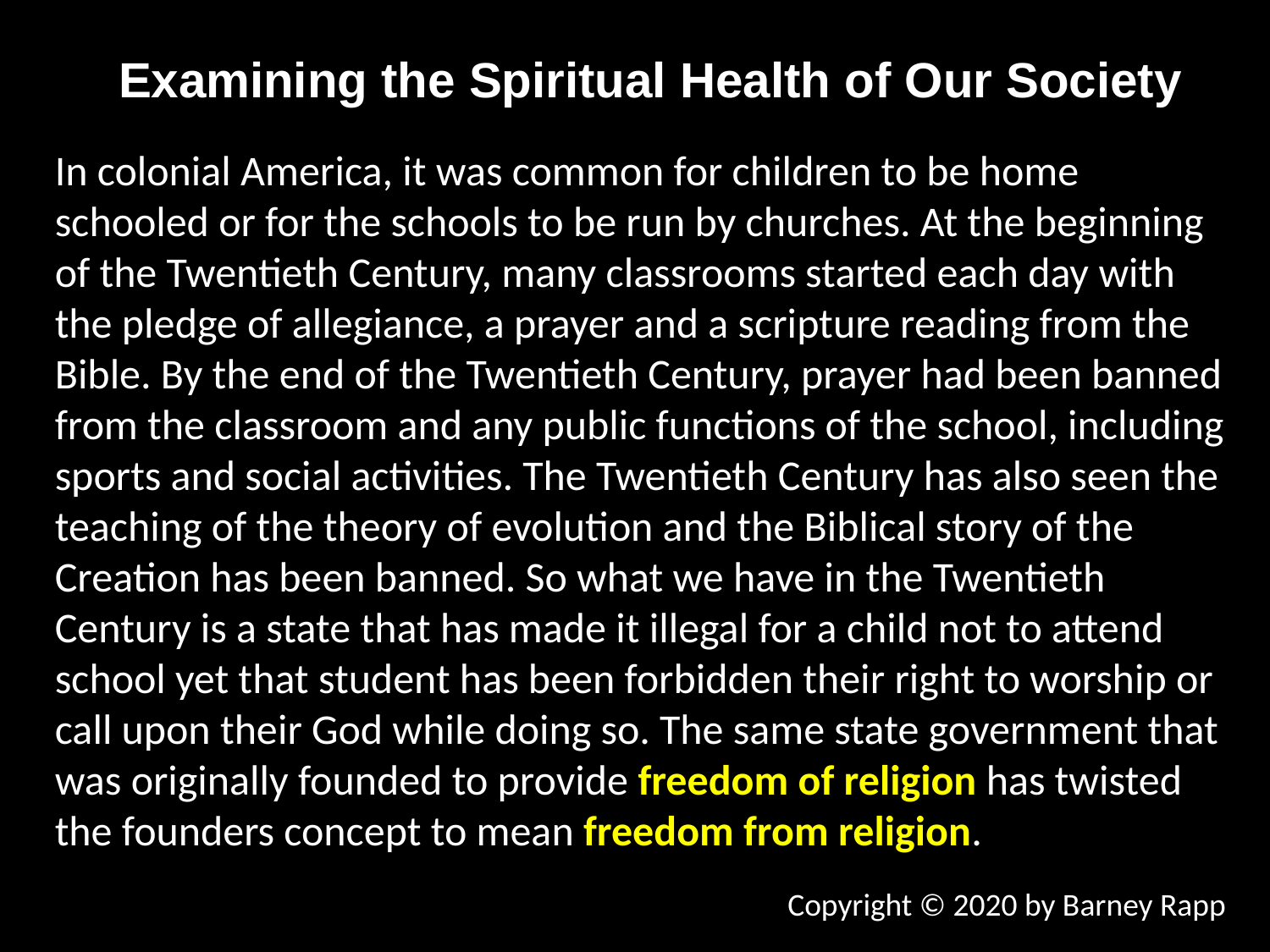

Examining the Spiritual Health of Our Society
In colonial America, it was common for children to be home schooled or for the schools to be run by churches. At the beginning of the Twentieth Century, many classrooms started each day with the pledge of allegiance, a prayer and a scripture reading from the Bible. By the end of the Twentieth Century, prayer had been banned from the classroom and any public functions of the school, including sports and social activities. The Twentieth Century has also seen the teaching of the theory of evolution and the Biblical story of the Creation has been banned. So what we have in the Twentieth Century is a state that has made it illegal for a child not to attend school yet that student has been forbidden their right to worship or call upon their God while doing so. The same state government that was originally founded to provide freedom of religion has twisted the founders concept to mean freedom from religion.
Copyright © 2020 by Barney Rapp